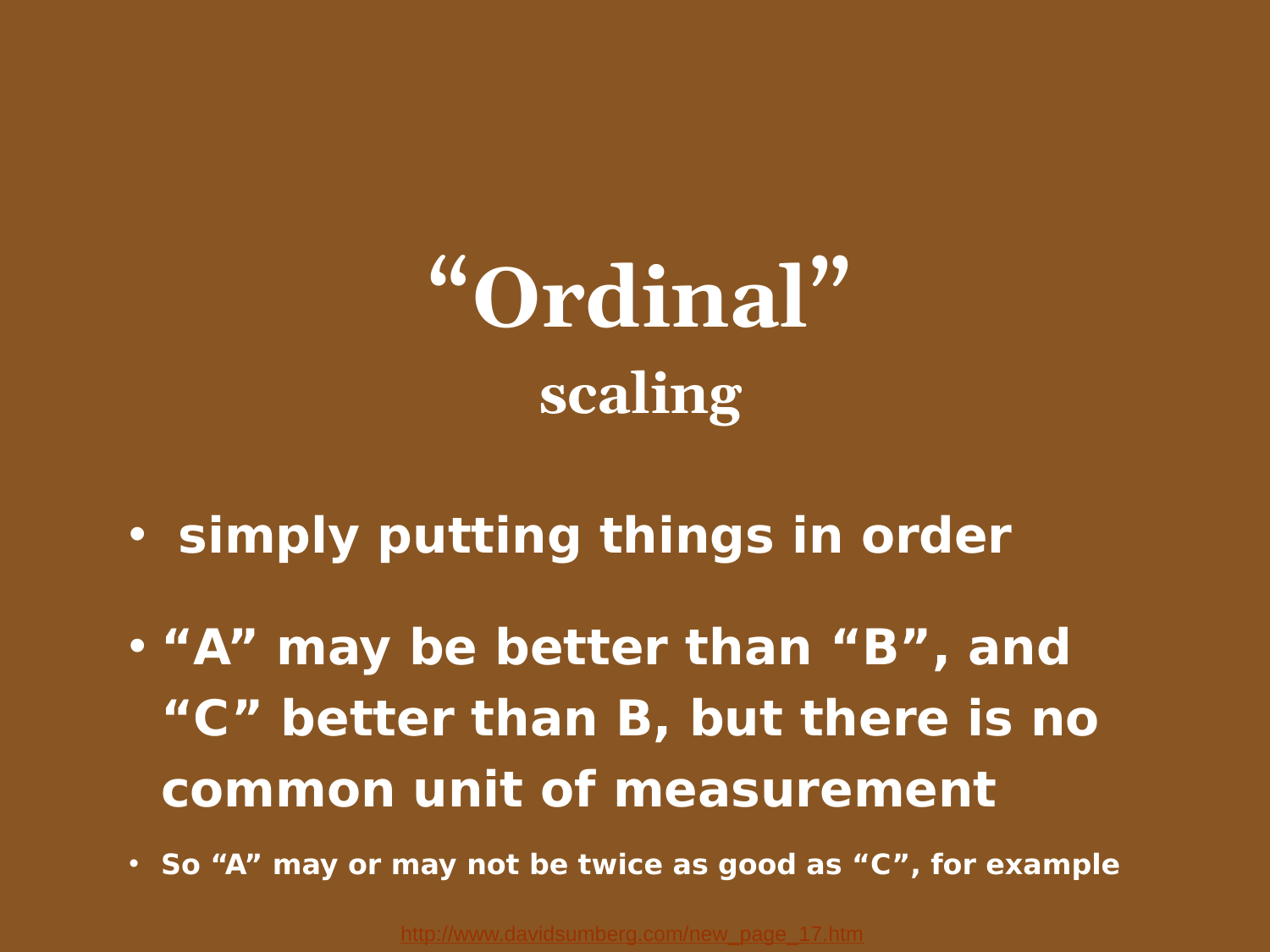

“Ordinal”
scaling
 simply putting things in order

“A” may be better than “B”, and “C” better than B, but there is no common unit of measurement

So “A” may or may not be twice as good as “C”, for example
http://www.davidsumberg.com/new_page_17.htm